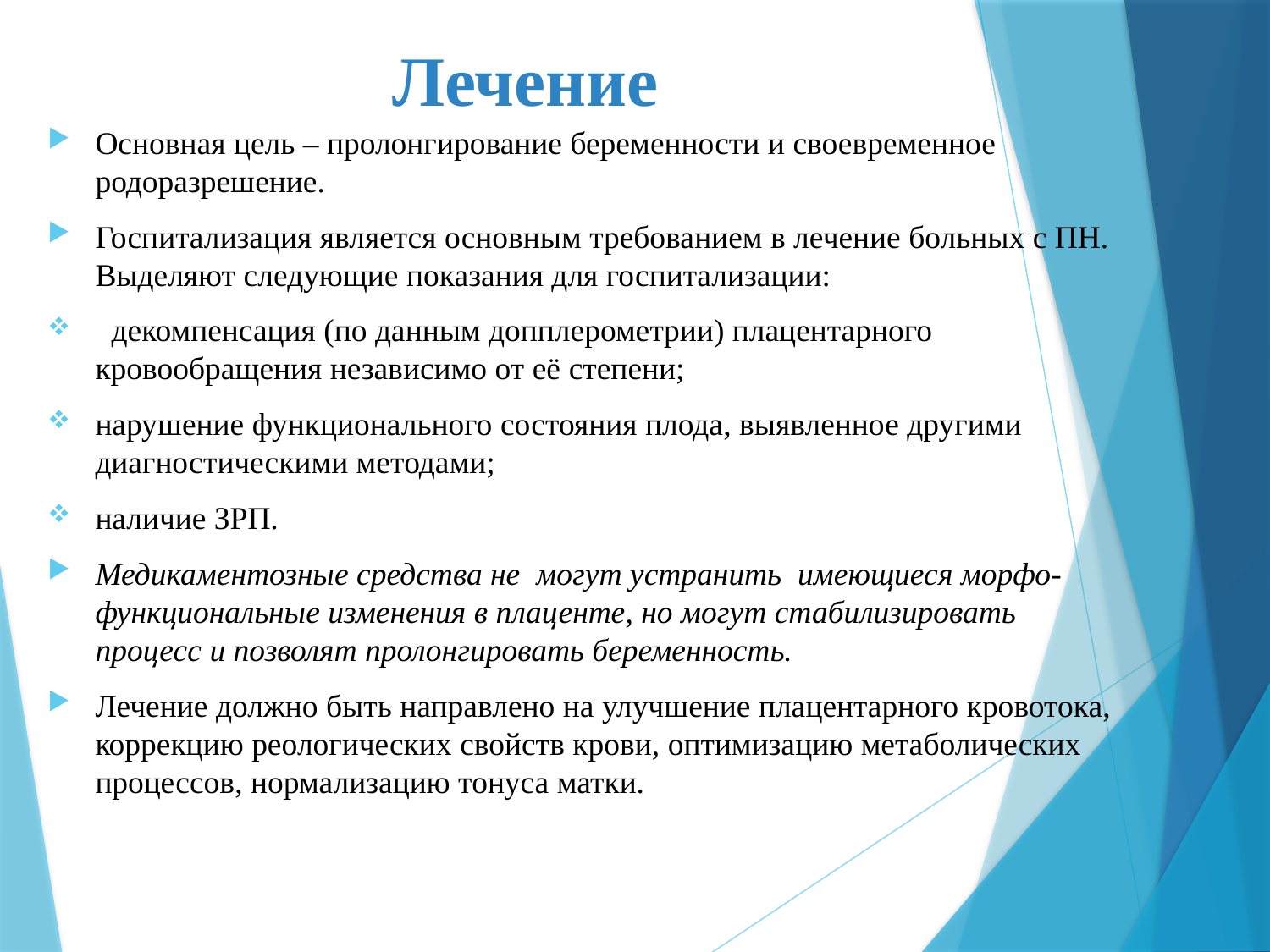

# Лечение
Основная цель – пролонгирование беременности и своевременное родоразрешение.
Госпитализация является основным требованием в лечение больных с ПН. Выделяют следующие показания для госпитализации:
  декомпенсация (по данным допплерометрии) плацентарного кровообращения независимо от её степени;
нарушение функционального состояния плода, выявленное другими диагностическими методами;
наличие ЗРП.
Медикаментозные средства не  могут устранить  имеющиеся морфо- функциональные изменения в плаценте, но могут стабилизировать процесс и позволят пролонгировать беременность.
Лечение должно быть направлено на улучшение плацентарного кровотока, коррекцию реологических свойств крови, оптимизацию метаболических процессов, нормализацию тонуса матки.